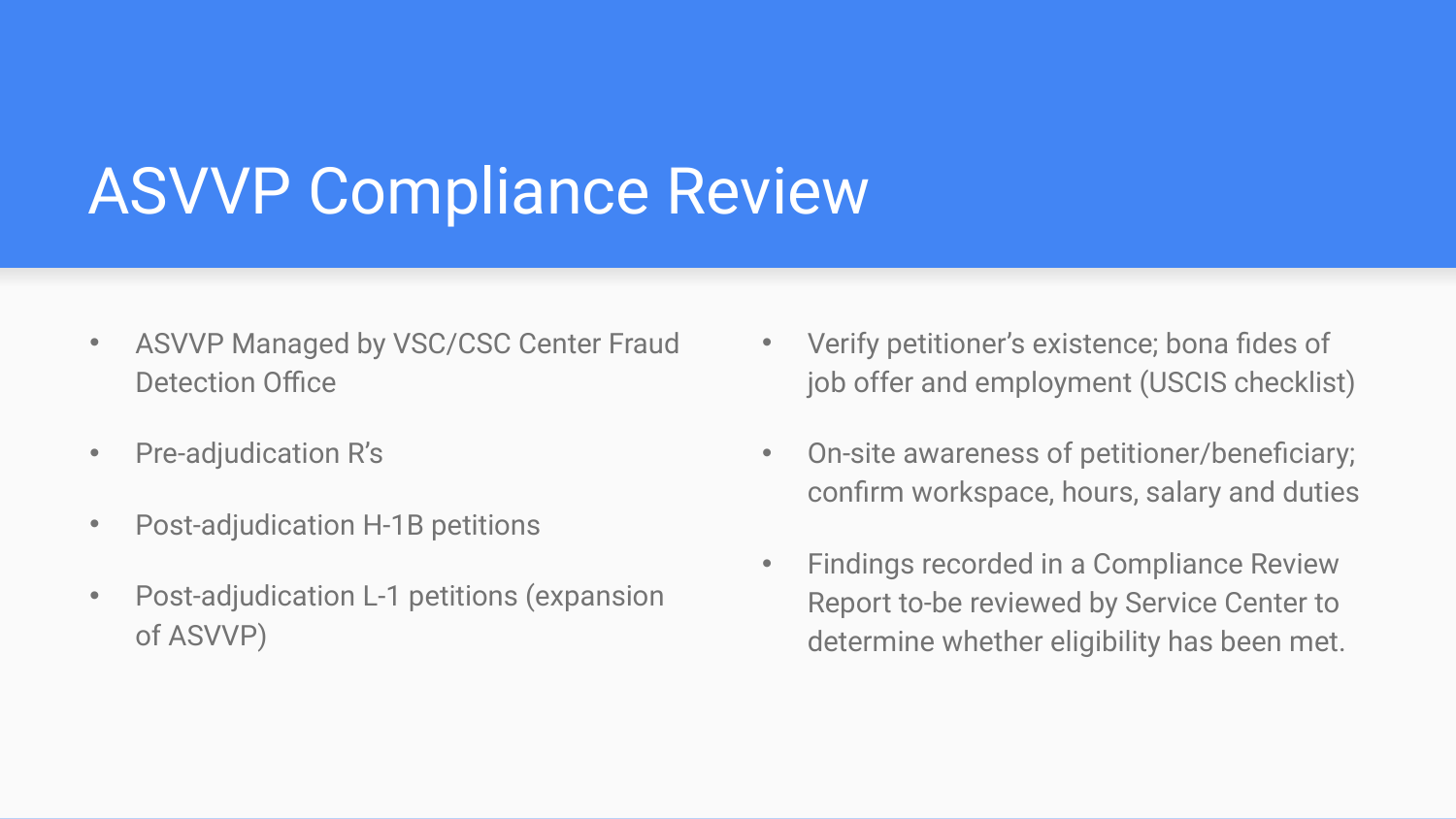

# ASVVP Compliance Review
ASVVP Managed by VSC/CSC Center Fraud Detection Office
Pre-adjudication R’s
Post-adjudication H-1B petitions
Post-adjudication L-1 petitions (expansion of ASVVP)

Verify petitioner’s existence; bona fides of job offer and employment (USCIS checklist)
On-site awareness of petitioner/beneficiary; confirm workspace, hours, salary and duties
Findings recorded in a Compliance Review Report to-be reviewed by Service Center to determine whether eligibility has been met.